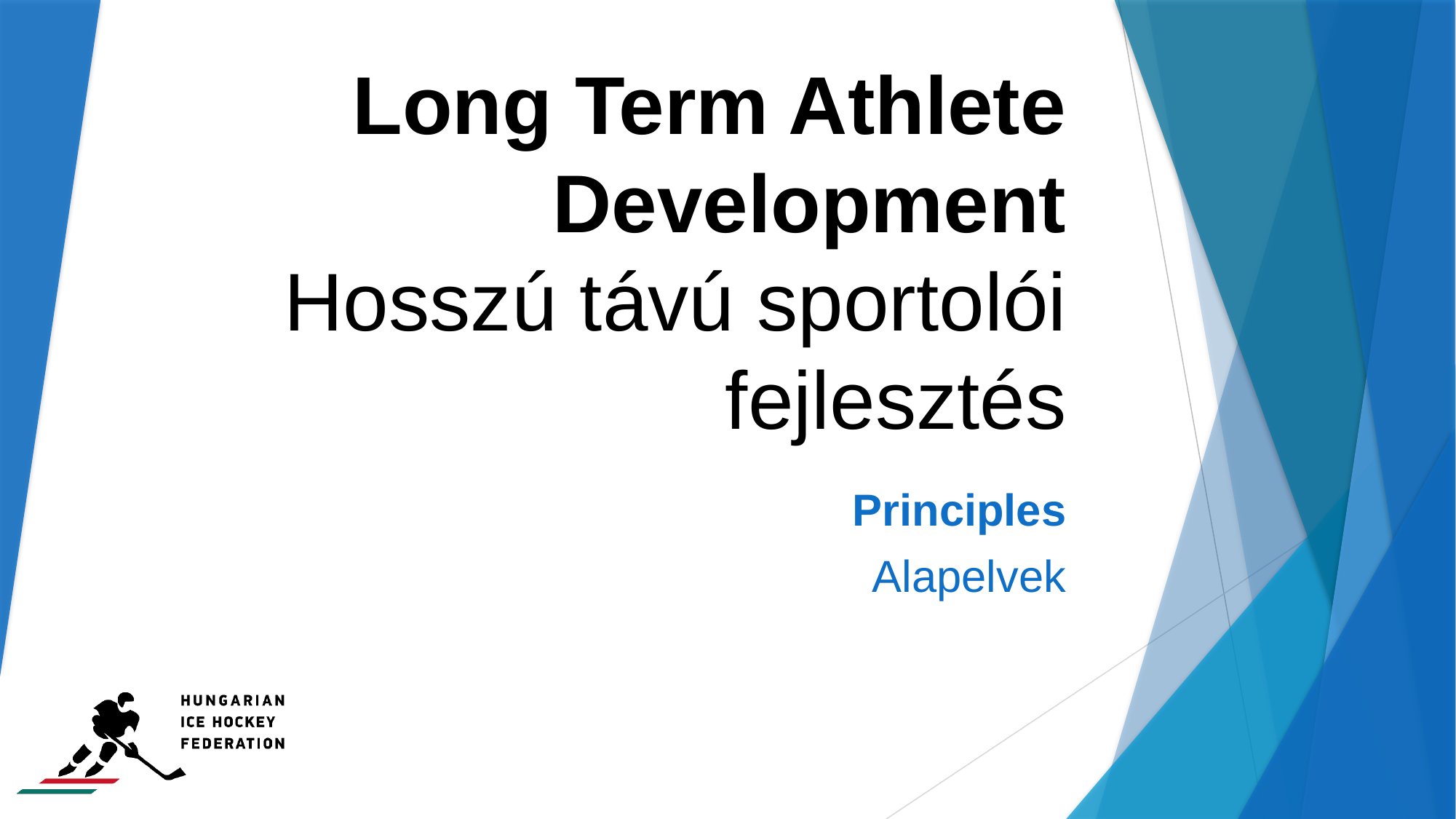

# Long Term Athlete Development Hosszú távú sportolói fejlesztés
Principles
Alapelvek